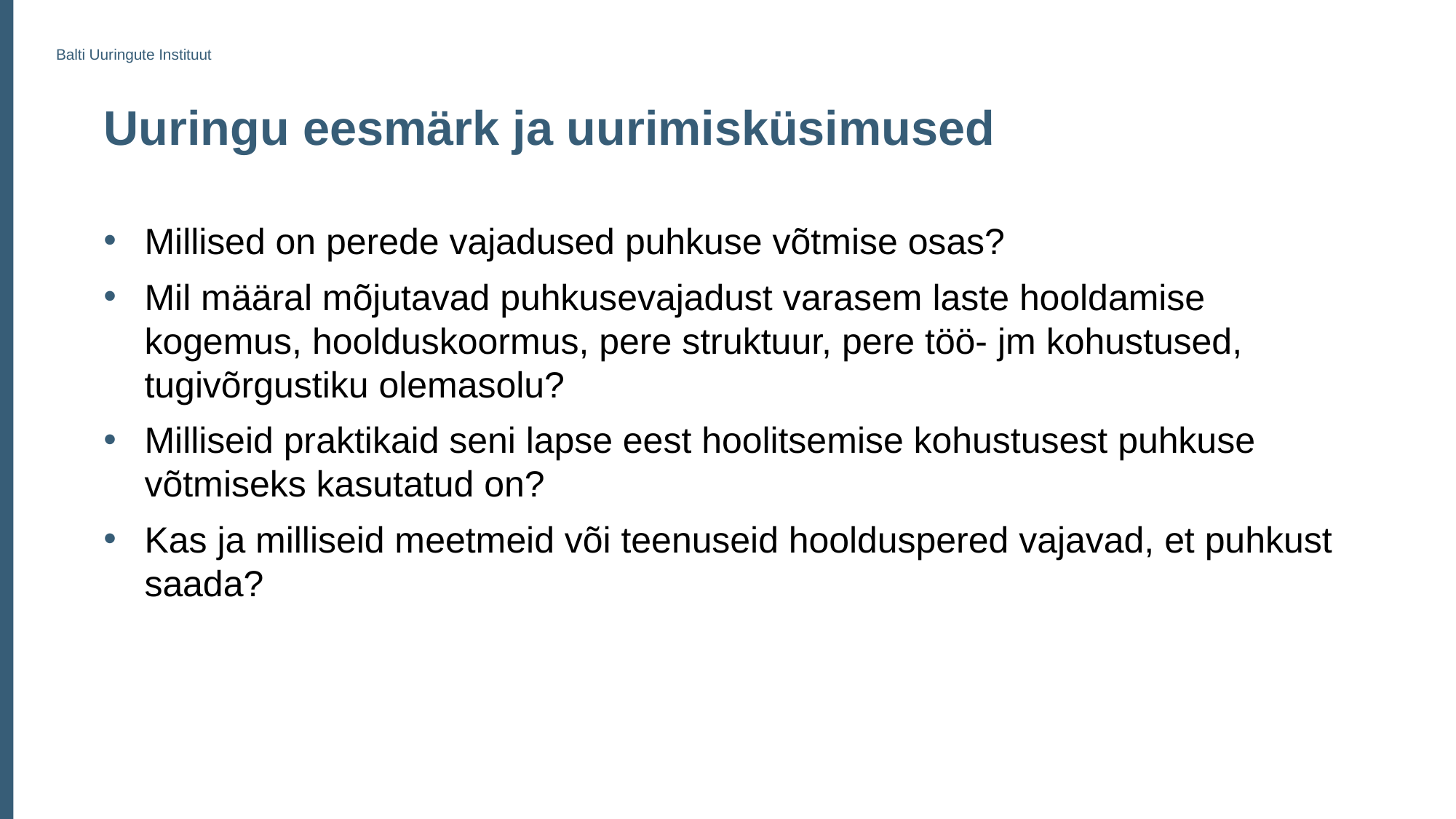

# Uuringu eesmärk ja uurimisküsimused
Millised on perede vajadused puhkuse võtmise osas?
Mil määral mõjutavad puhkusevajadust varasem laste hooldamise kogemus, hoolduskoormus, pere struktuur, pere töö- jm kohustused, tugivõrgustiku olemasolu?
Milliseid praktikaid seni lapse eest hoolitsemise kohustusest puhkuse võtmiseks kasutatud on?
Kas ja milliseid meetmeid või teenuseid hoolduspered vajavad, et puhkust saada?